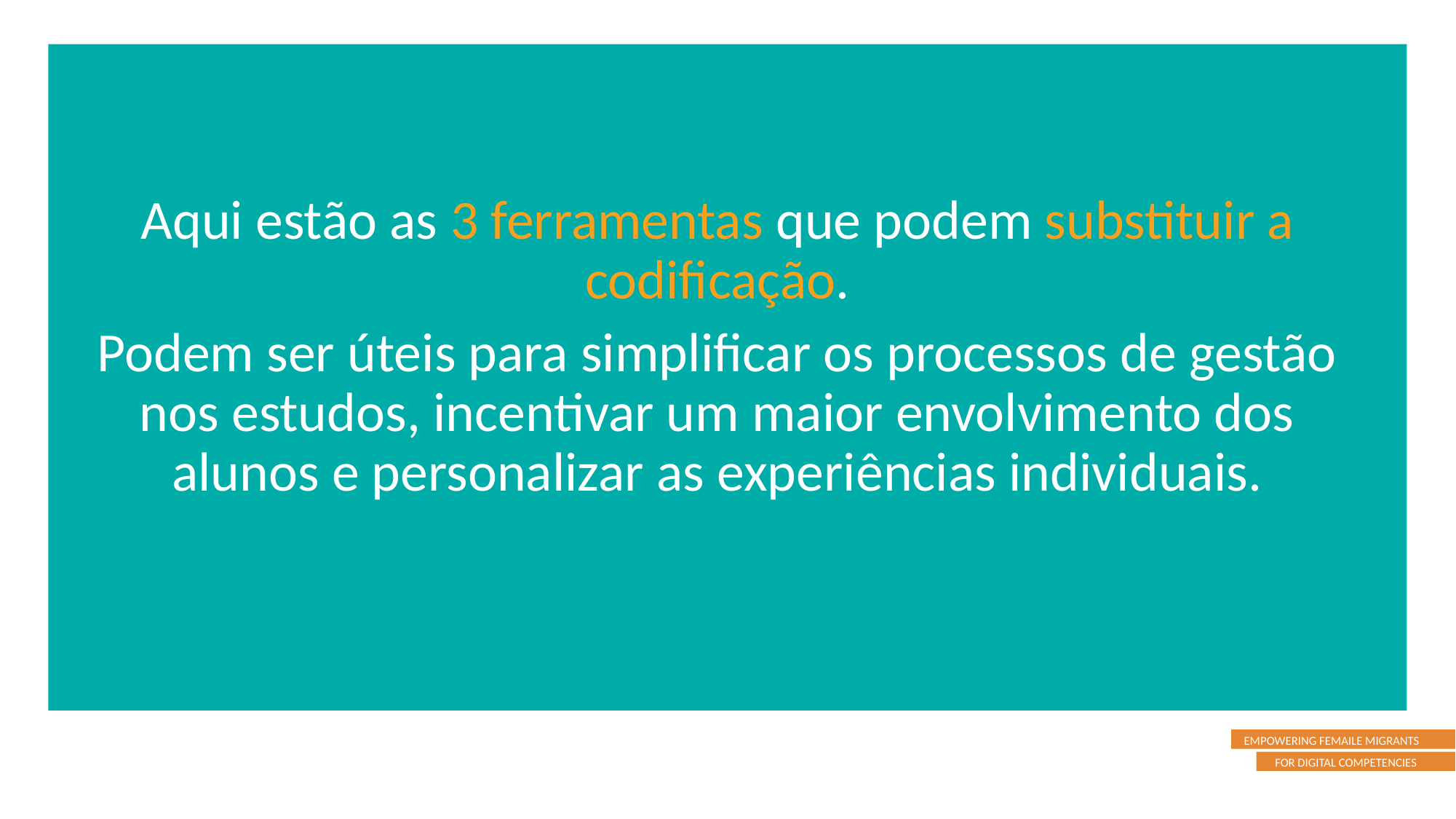

Aqui estão as 3 ferramentas que podem substituir a codificação.
Podem ser úteis para simplificar os processos de gestão nos estudos, incentivar um maior envolvimento dos alunos e personalizar as experiências individuais.